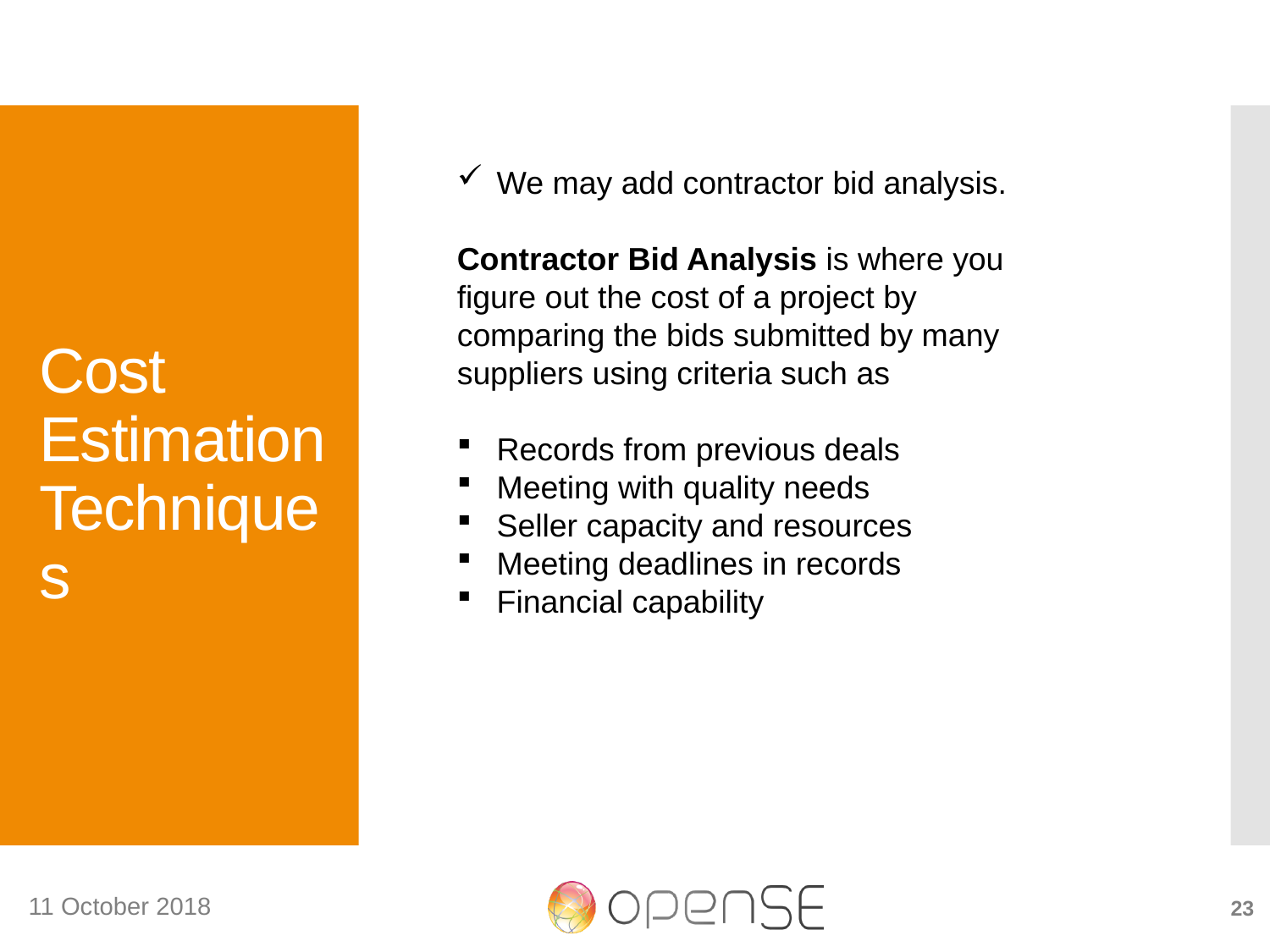

# Cost Estimation Techniques
We may add contractor bid analysis.

Contractor Bid Analysis is where you figure out the cost of a project by comparing the bids submitted by many suppliers using criteria such as

Records from previous deals
Meeting with quality needs
Seller capacity and resources
Meeting deadlines in records
Financial capability
23